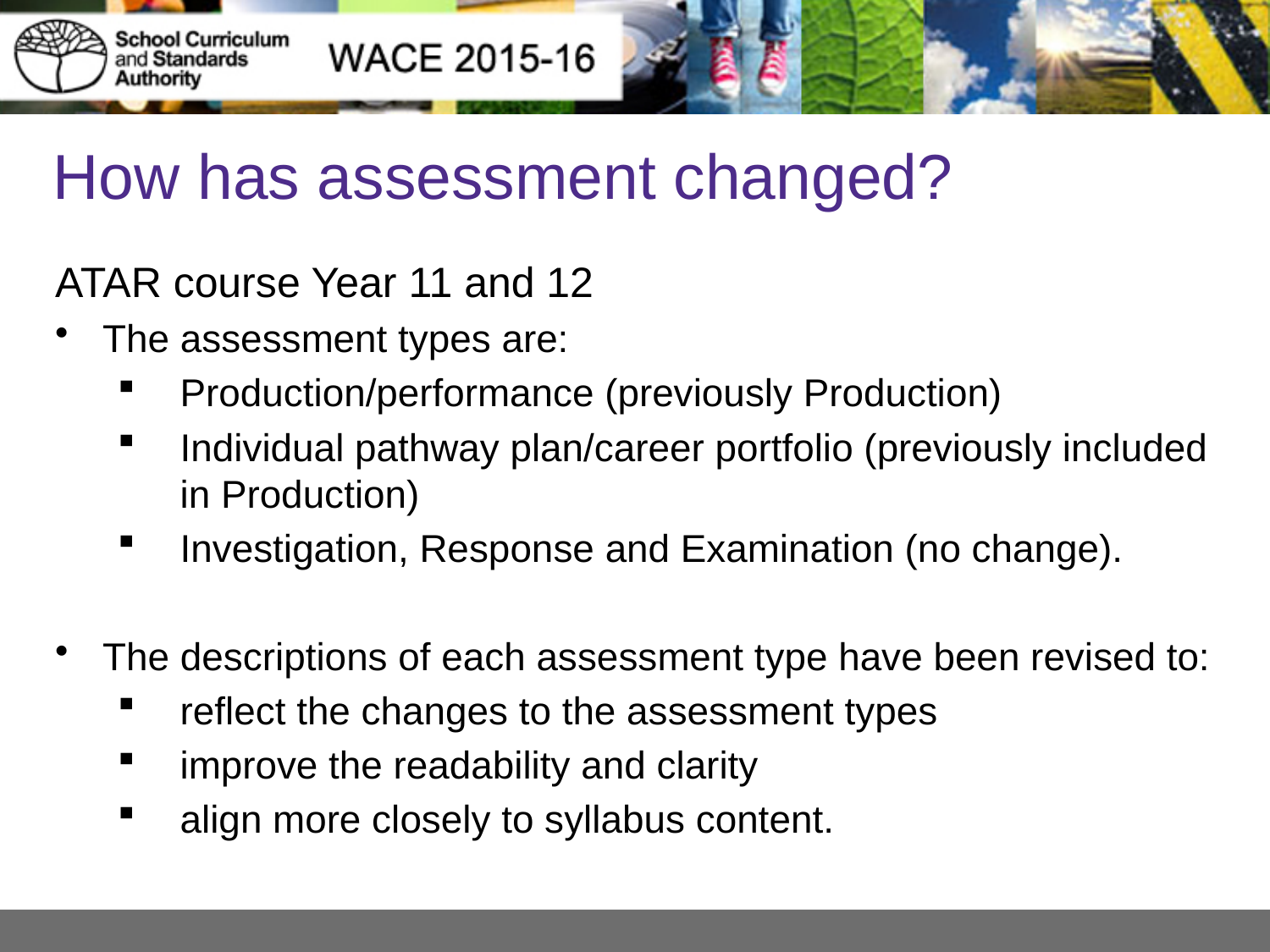

# How has assessment changed?
ATAR course Year 11 and 12
The assessment types are:
Production/performance (previously Production)
Individual pathway plan/career portfolio (previously included in Production)
Investigation, Response and Examination (no change).

The descriptions of each assessment type have been revised to:
reflect the changes to the assessment types
improve the readability and clarity
align more closely to syllabus content.